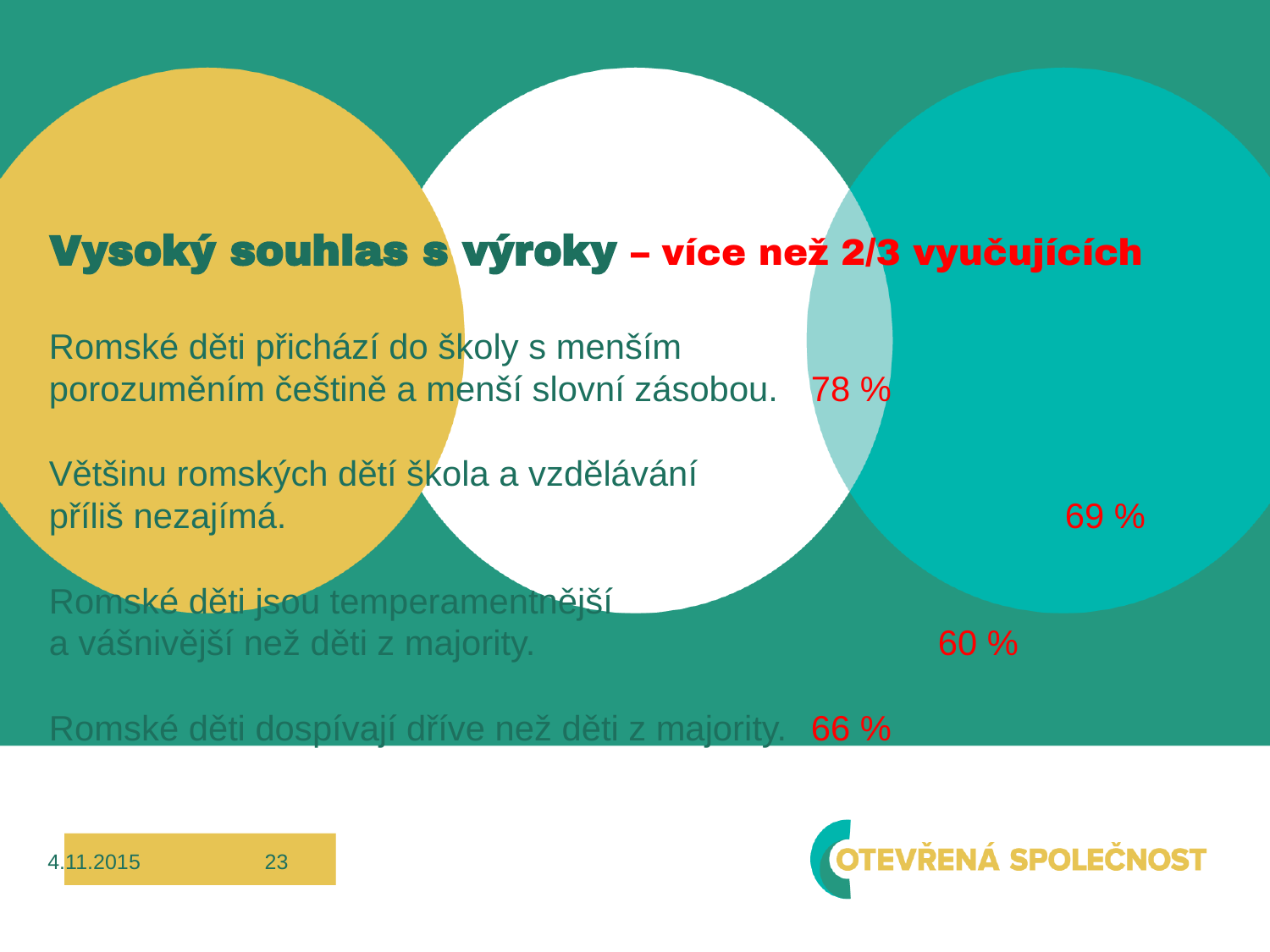

# Vysoký souhlas s výroky – více než 2/3 vyučujících Romské děti přichází do školy s menším porozuměním češtině a menší slovní zásobou.  	78 % Většinu romských dětí škola a vzdělávání příliš nezajímá.							69 % Romské děti jsou temperamentnější a vášnivější než děti z majority. 				60 % Romské děti dospívají dříve než děti z majority. 	66 %